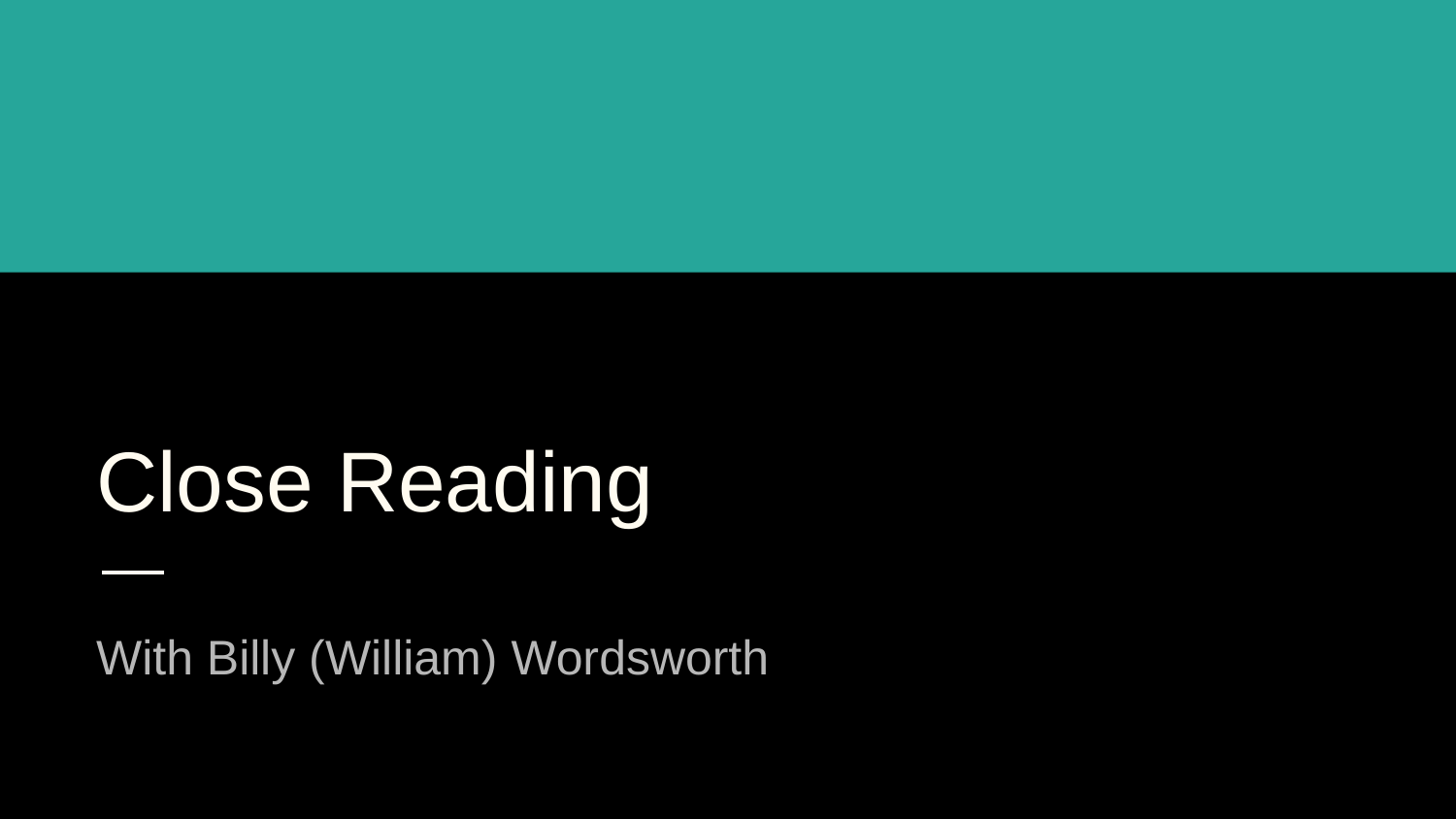

# Close Reading
With Billy (William) Wordsworth